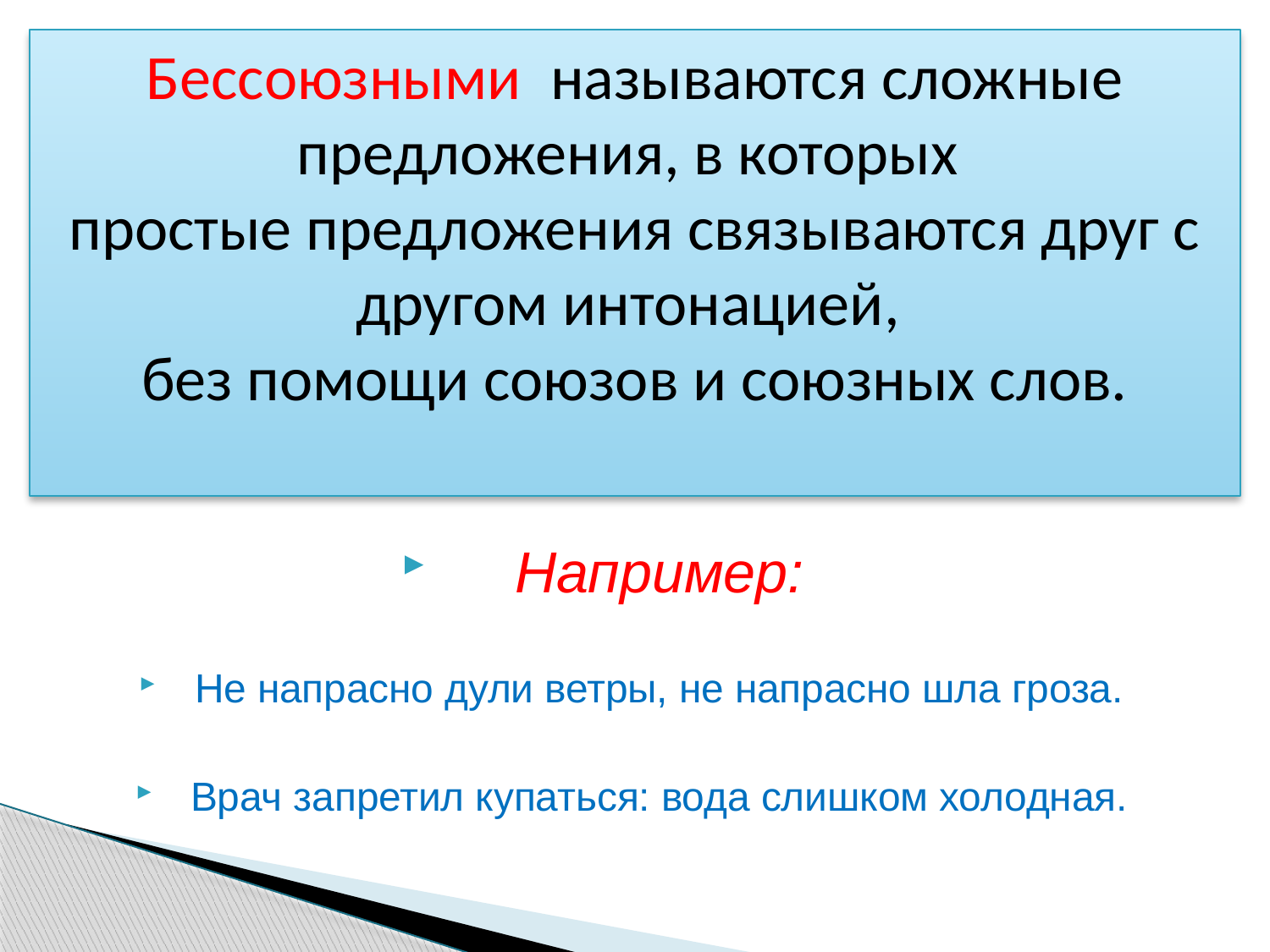

# Бессоюзными  называются сложные предложения, в которых простые предложения связываются друг с другом интонацией, без помощи союзов и союзных слов.

Например:

Не напрасно дули ветры, не напрасно шла гроза.

Врач запретил купаться: вода слишком холодная.